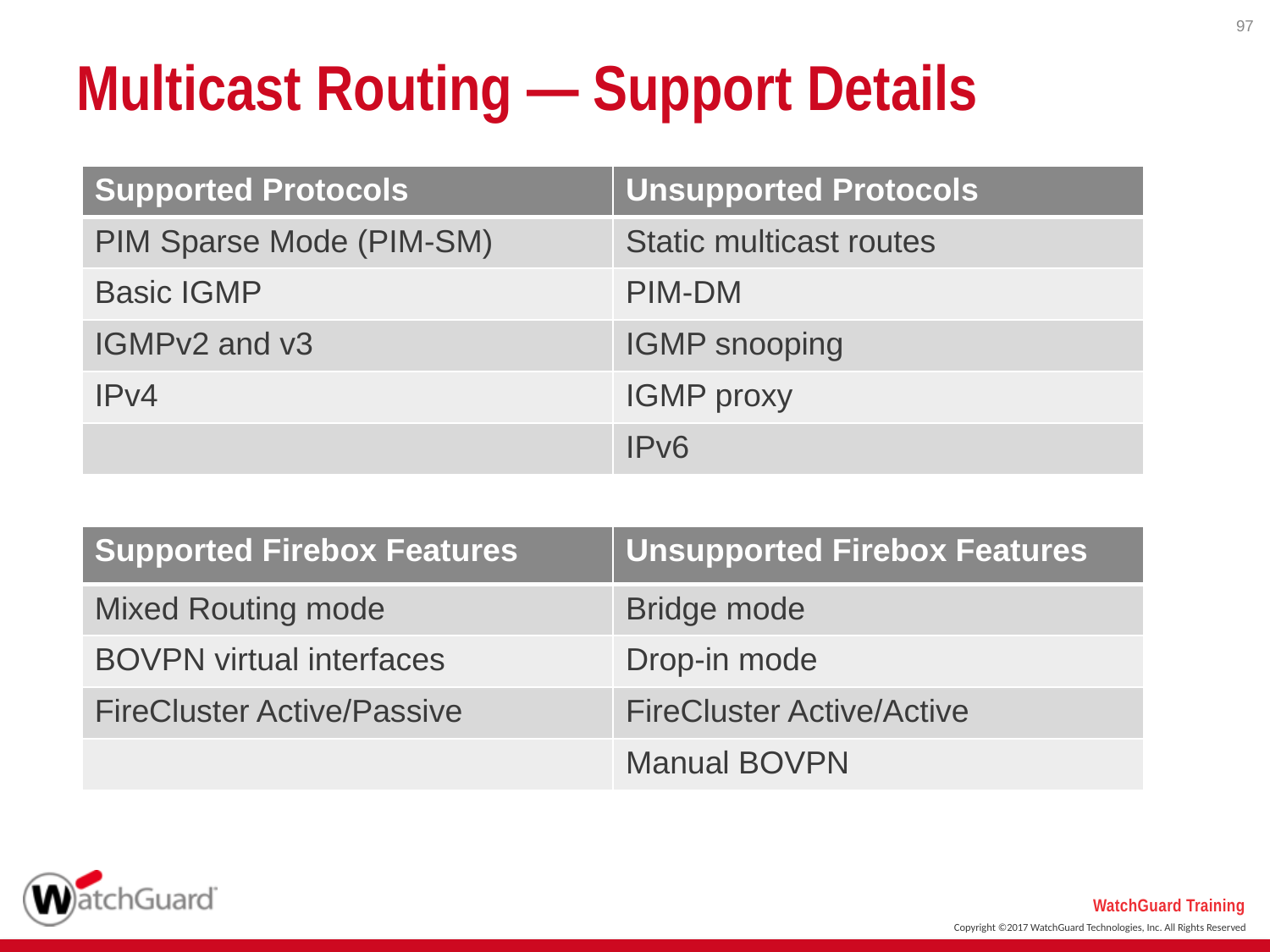

97
# Multicast Routing — Support Details
| Supported Protocols | Unsupported Protocols |
| --- | --- |
| PIM Sparse Mode (PIM-SM) | Static multicast routes |
| Basic IGMP | PIM-DM |
| IGMPv2 and v3 | IGMP snooping |
| IPv4 | IGMP proxy |
|  | IPv6 |
| Supported Firebox Features | Unsupported Firebox Features |
| --- | --- |
| Mixed Routing mode | Bridge mode |
| BOVPN virtual interfaces | Drop-in mode |
| FireCluster Active/Passive | FireCluster Active/Active |
|  | Manual BOVPN |